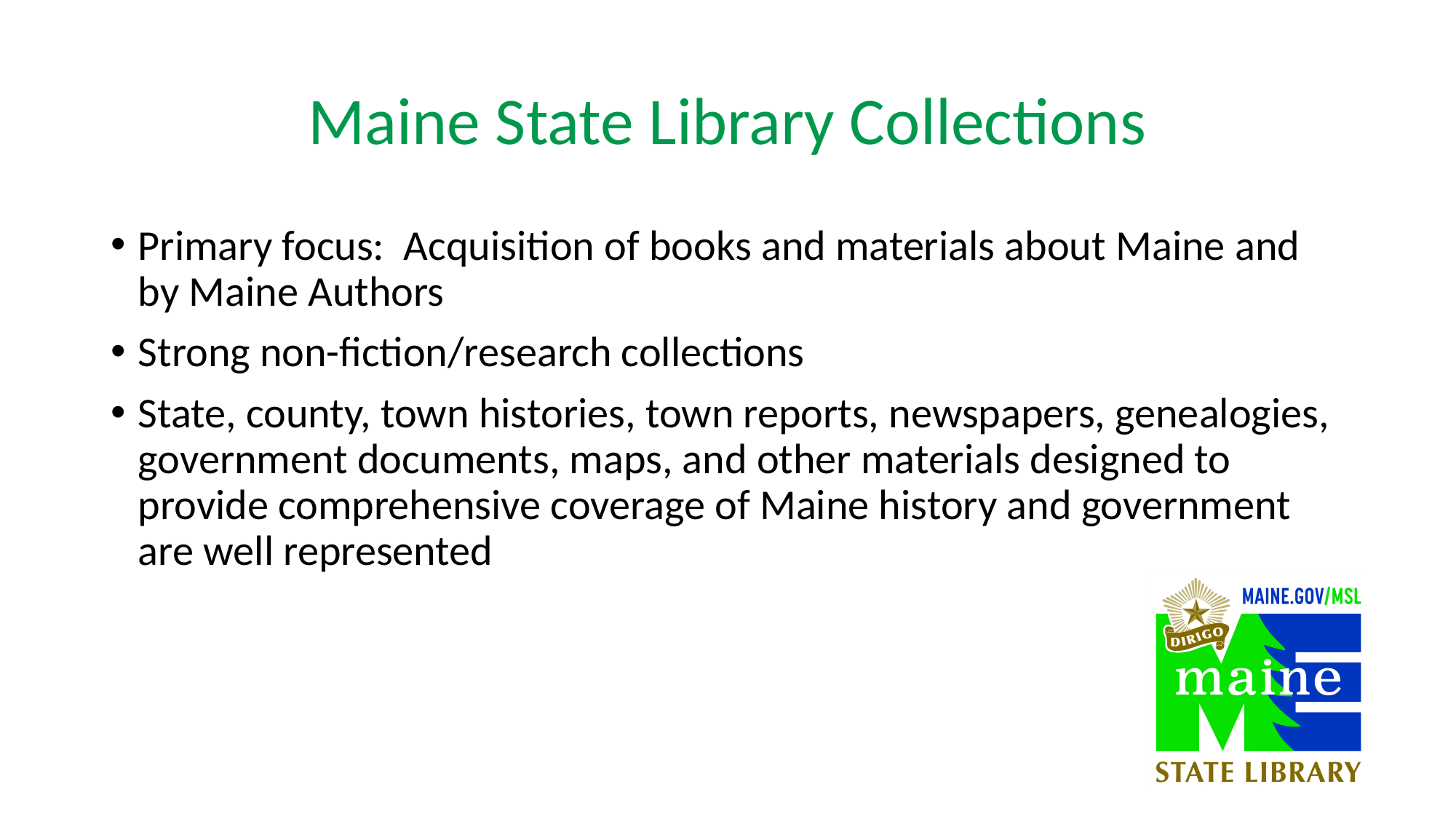

# Maine State Library Collections
Primary focus:  Acquisition of books and materials about Maine and by Maine Authors
Strong non-fiction/research collections
State, county, town histories, town reports, newspapers, genealogies, government documents, maps, and other materials designed to provide comprehensive coverage of Maine history and government are well represented